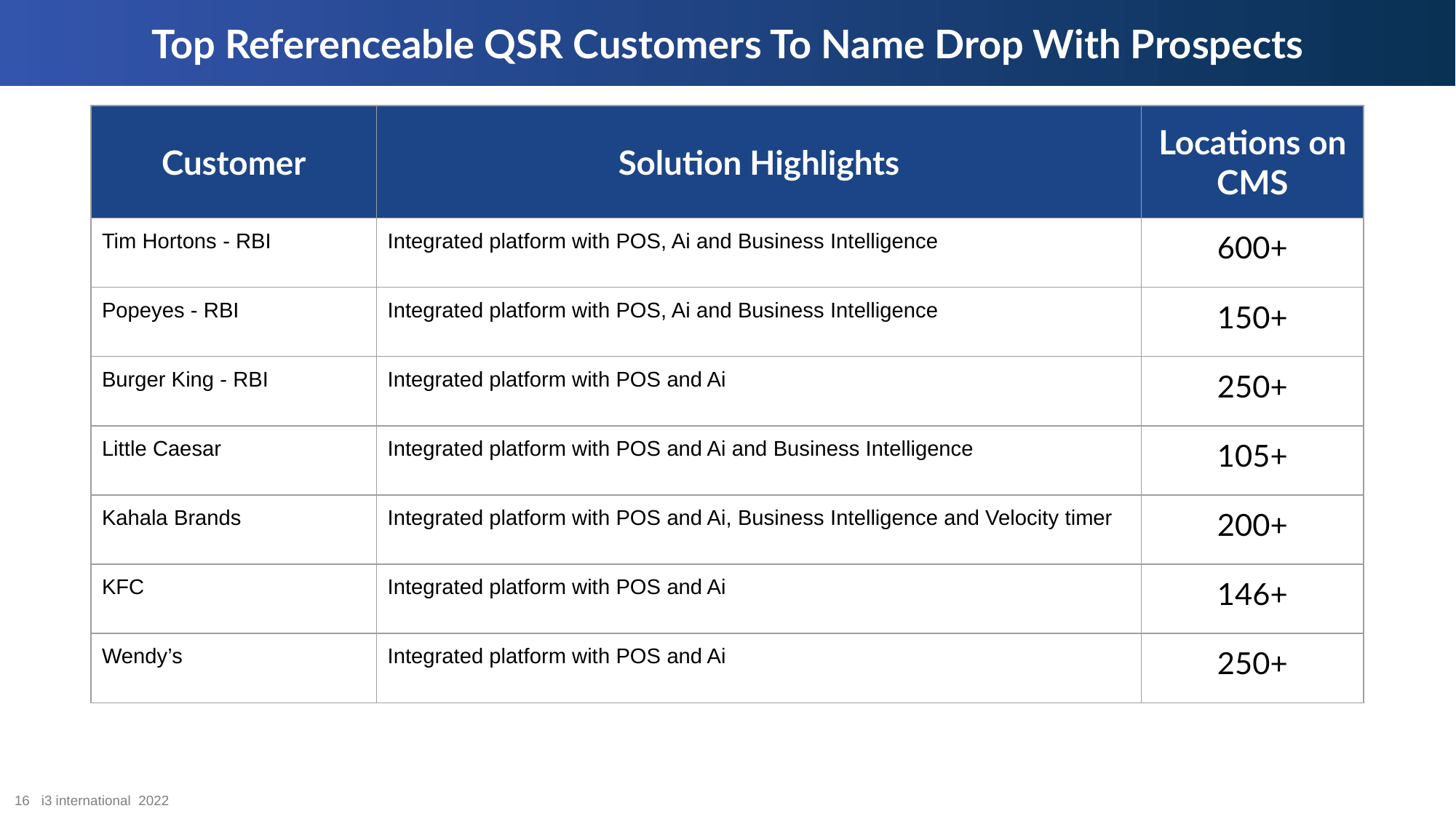

Top Referenceable QSR Customers To Name Drop With Prospects
| Customer | Solution Highlights | Locations on CMS |
| --- | --- | --- |
| Tim Hortons - RBI | Integrated platform with POS, Ai and Business Intelligence | 600+ |
| Popeyes - RBI | Integrated platform with POS, Ai and Business Intelligence | 150+ |
| Burger King - RBI | Integrated platform with POS and Ai | 250+ |
| Little Caesar | Integrated platform with POS and Ai and Business Intelligence | 105+ |
| Kahala Brands | Integrated platform with POS and Ai, Business Intelligence and Velocity timer | 200+ |
| KFC | Integrated platform with POS and Ai | 146+ |
| Wendy’s | Integrated platform with POS and Ai | 250+ |